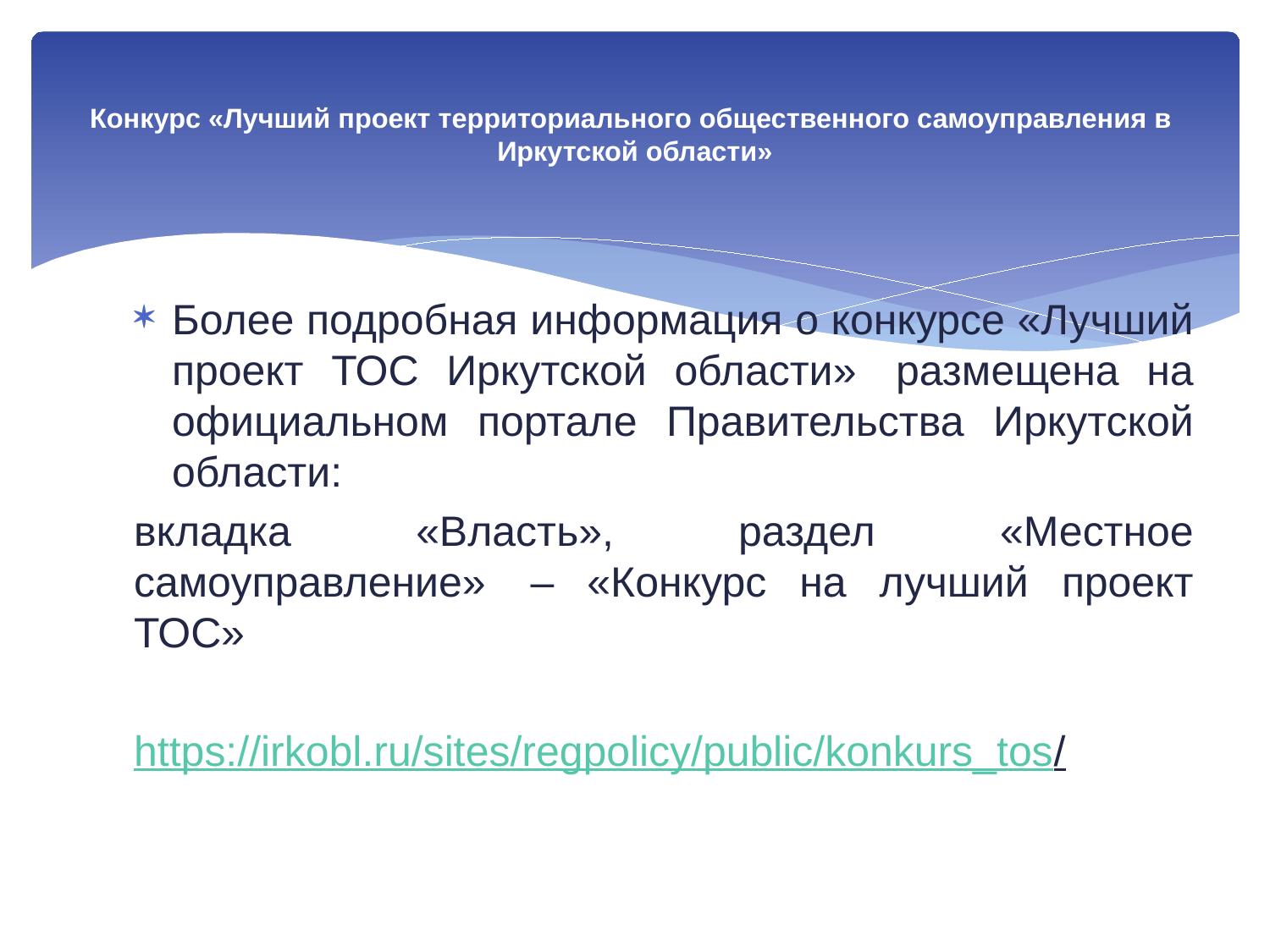

# Конкурс «Лучший проект территориального общественного самоуправления в Иркутской области»
Более подробная информация о конкурсе «Лучший проект ТОС Иркутской области»  размещена на официальном портале Правительства Иркутской области:
вкладка «Власть», раздел «Местное самоуправление»  – «Конкурс на лучший проект ТОС»

https://irkobl.ru/sites/regpolicy/public/konkurs_tos/